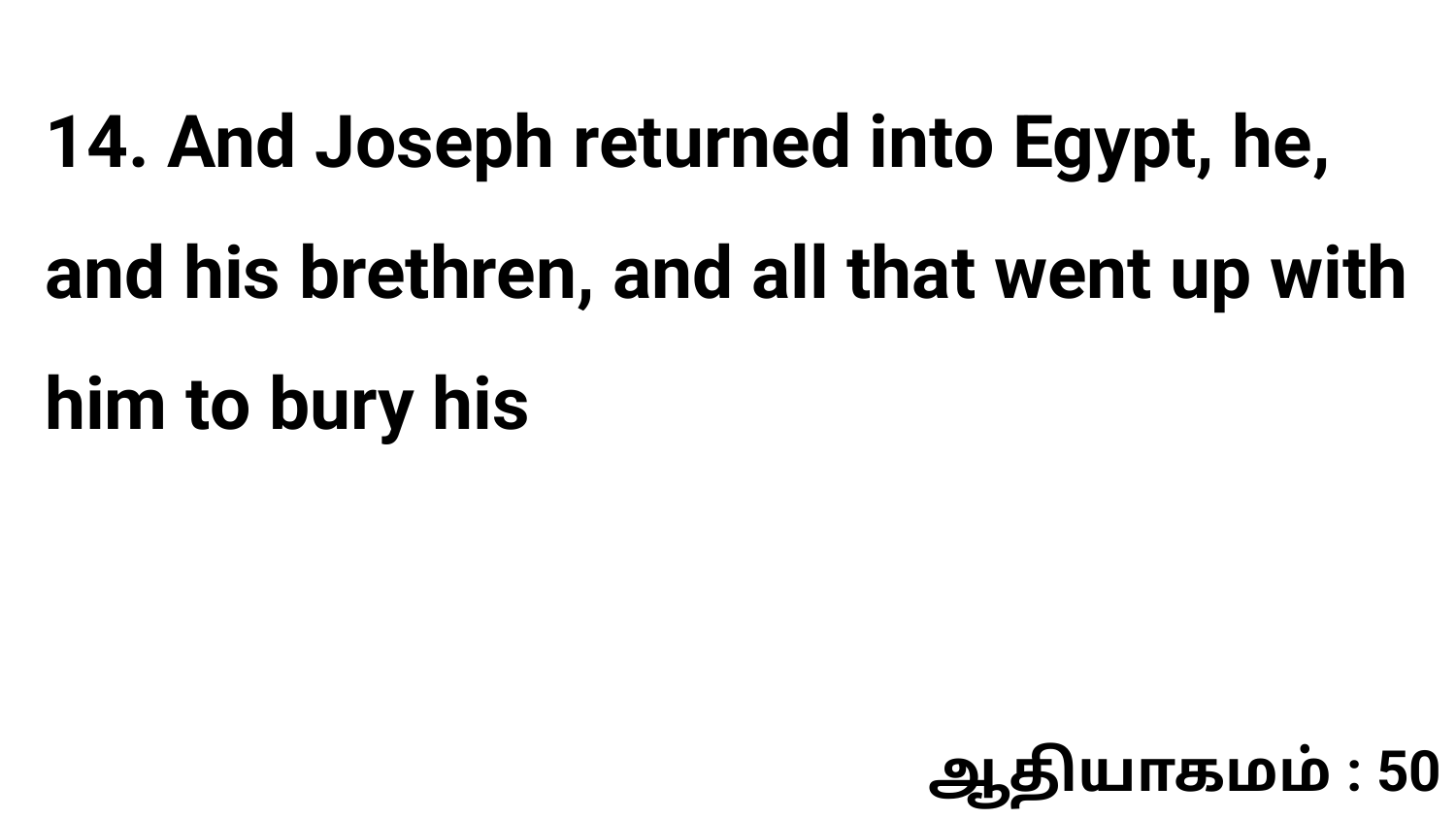

14. And Joseph returned into Egypt, he, and his brethren, and all that went up with him to bury his
ஆதியாகமம் : 50